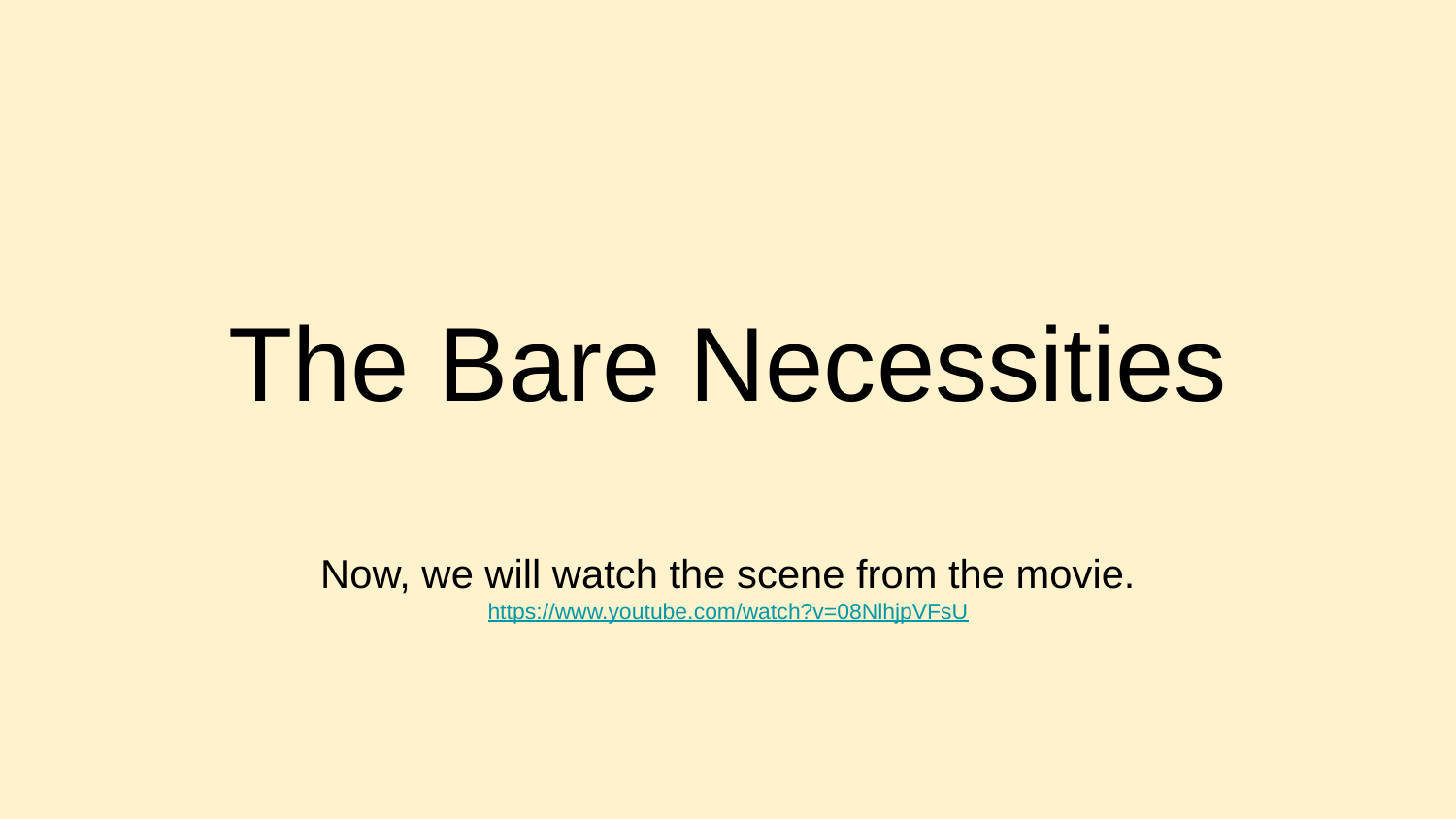

# The Bare Necessities

Now, we will watch the scene from the movie.
https://www.youtube.com/watch?v=08NlhjpVFsU